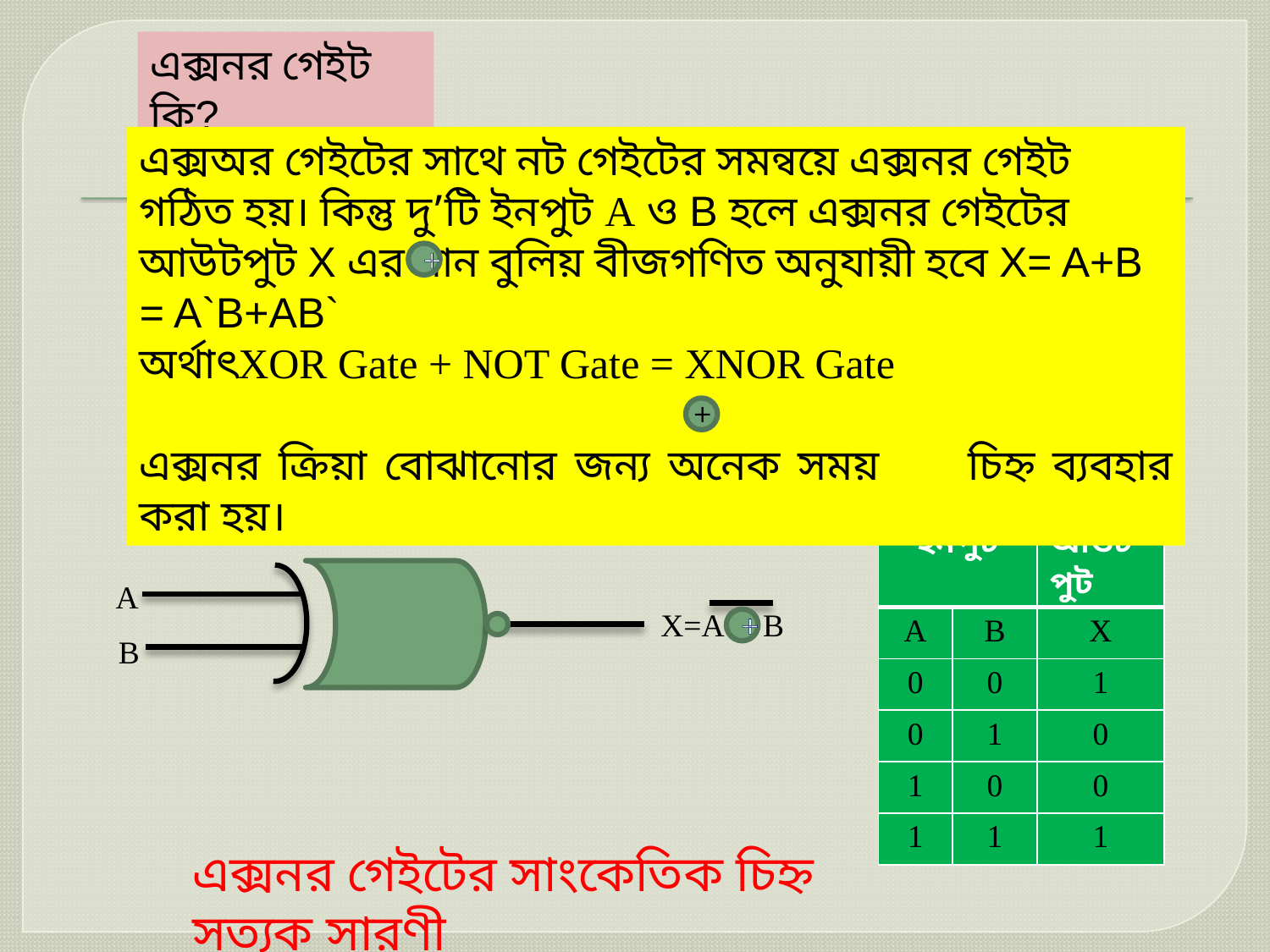

এক্সনর গেইট কি?
এক্সঅর গেইটের সাথে নট গেইটের সমন্বয়ে এক্সনর গেইট গঠিত হয়। কিন্তু দু’টি ইনপুট A ও B হলে এক্সনর গেইটের আউটপুট X এর মান বুলিয় বীজগণিত অনুযায়ী হবে X= ‍A+B = A`B+AB`
অর্থাৎXOR Gate + NOT Gate = XNOR Gate

এক্সনর ক্রিয়া বোঝানোর জন্য অনেক সময়     চিহ্ন ব্যবহার করা হয়।
+

+
| ইনপুট |  | আউটপুট |
| --- | --- | --- |
| A | B | X |
| 0 | 0 | 1 |
| 0 | 1 | 0 |
| 1 | 0 | 0 |
| 1 | 1 | 1 |

 A
X=A     B
B

+
এক্সনর গেইটের সাংকেতিক চিহ্ন                      সত্যক সারণী